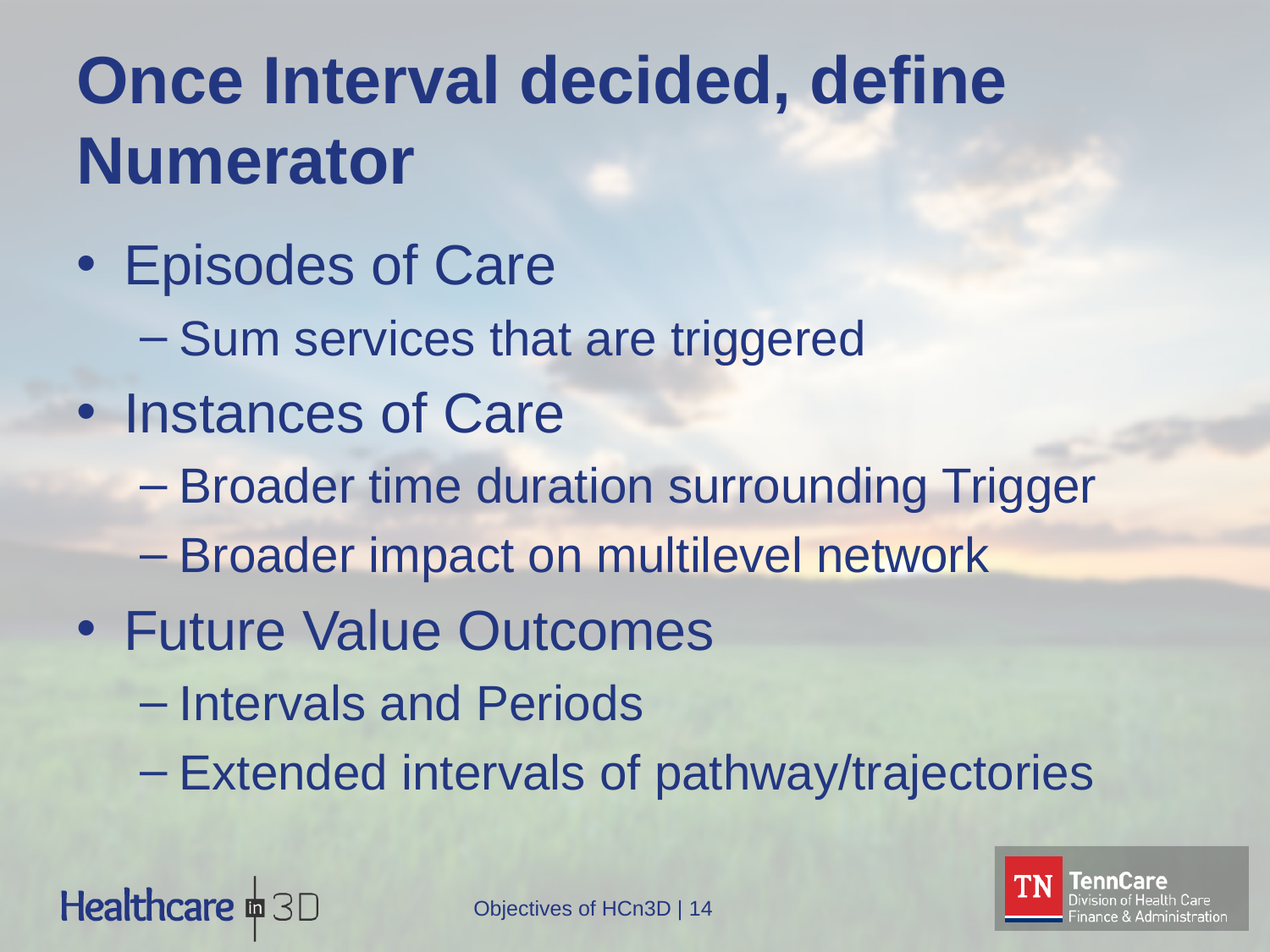

# Once Interval decided, define Numerator
Episodes of Care
Sum services that are triggered
Instances of Care
Broader time duration surrounding Trigger
Broader impact on multilevel network
Future Value Outcomes
Intervals and Periods
Extended intervals of pathway/trajectories